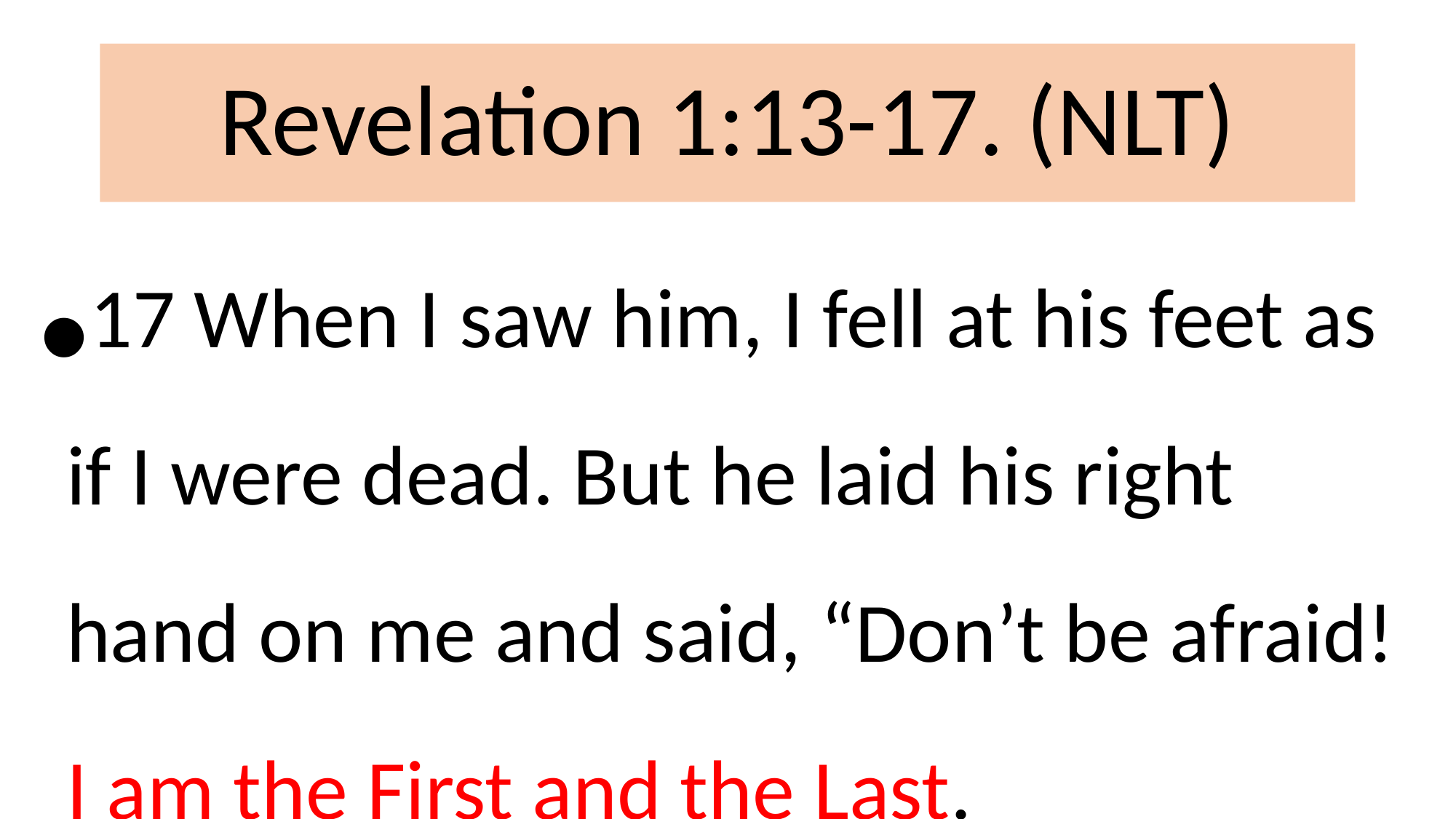

# Revelation 1:13-17. (NLT)
17 When I saw him, I fell at his feet as if I were dead. But he laid his right hand on me and said, “Don’t be afraid! I am the First and the Last.